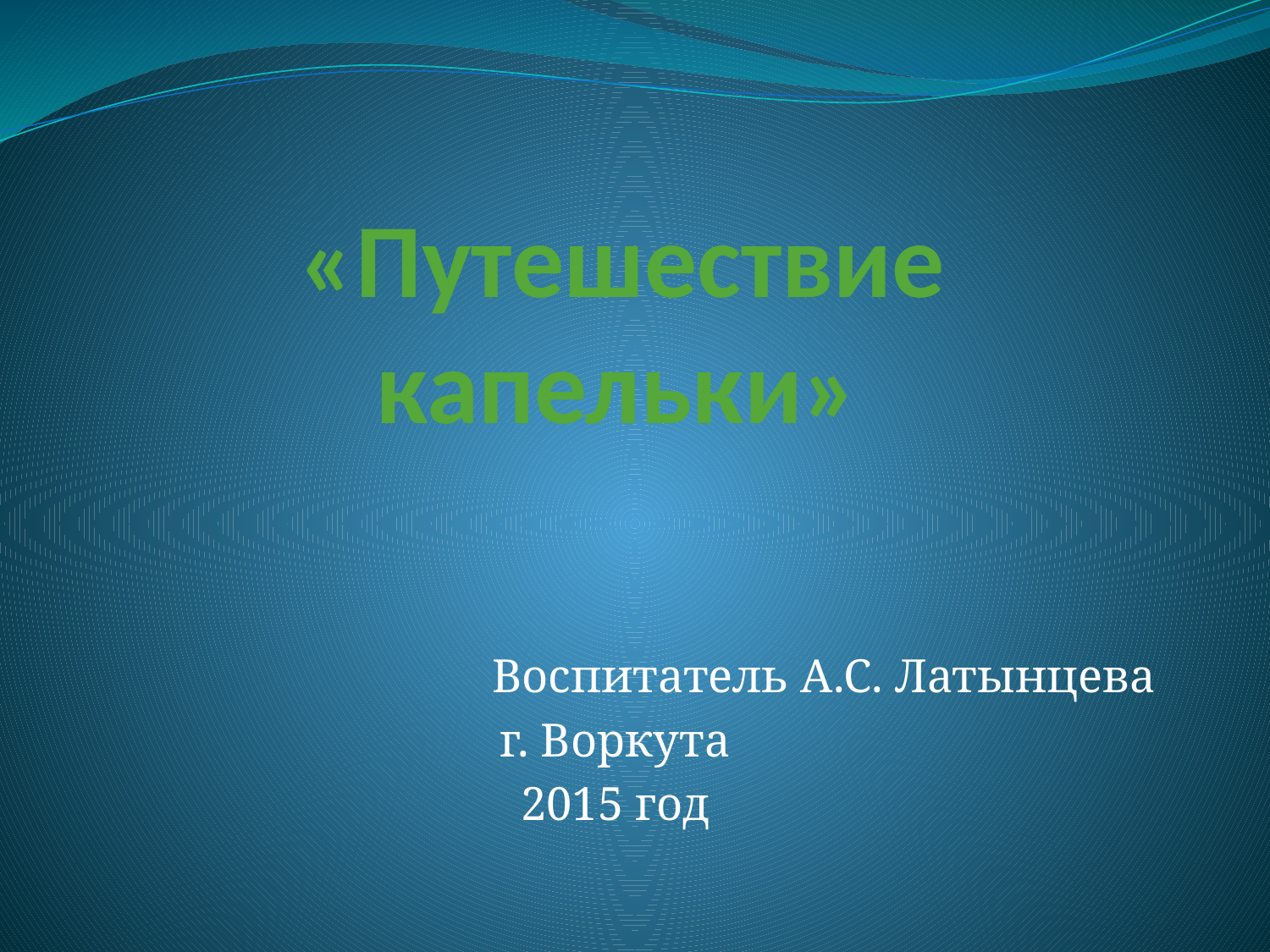

# «Путешествие капельки»

Воспитатель А.С. Латынцева
г. Воркута
2015 год